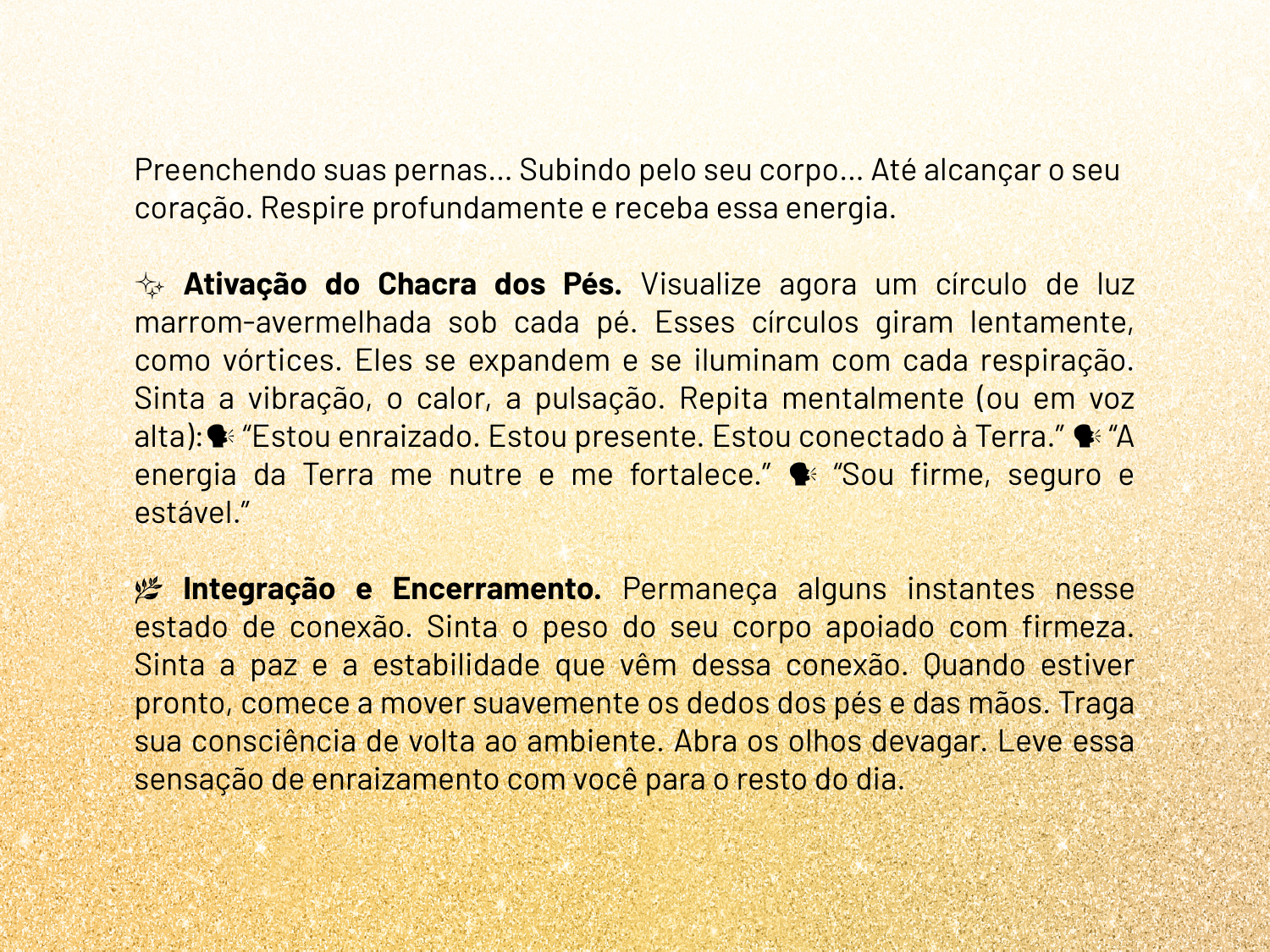

Preenchendo suas pernas… Subindo pelo seu corpo… Até alcançar o seu coração. Respire profundamente e receba essa energia.

✨ Ativação do Chacra dos Pés. Visualize agora um círculo de luz marrom-avermelhada sob cada pé. Esses círculos giram lentamente, como vórtices. Eles se expandem e se iluminam com cada respiração. Sinta a vibração, o calor, a pulsação. Repita mentalmente (ou em voz alta):🗣️ “Estou enraizado. Estou presente. Estou conectado à Terra.” 🗣️ “A energia da Terra me nutre e me fortalece.” 🗣️ “Sou firme, seguro e estável.”

🌿 Integração e Encerramento. Permaneça alguns instantes nesse estado de conexão. Sinta o peso do seu corpo apoiado com firmeza. Sinta a paz e a estabilidade que vêm dessa conexão. Quando estiver pronto, comece a mover suavemente os dedos dos pés e das mãos. Traga sua consciência de volta ao ambiente. Abra os olhos devagar. Leve essa sensação de enraizamento com você para o resto do dia.